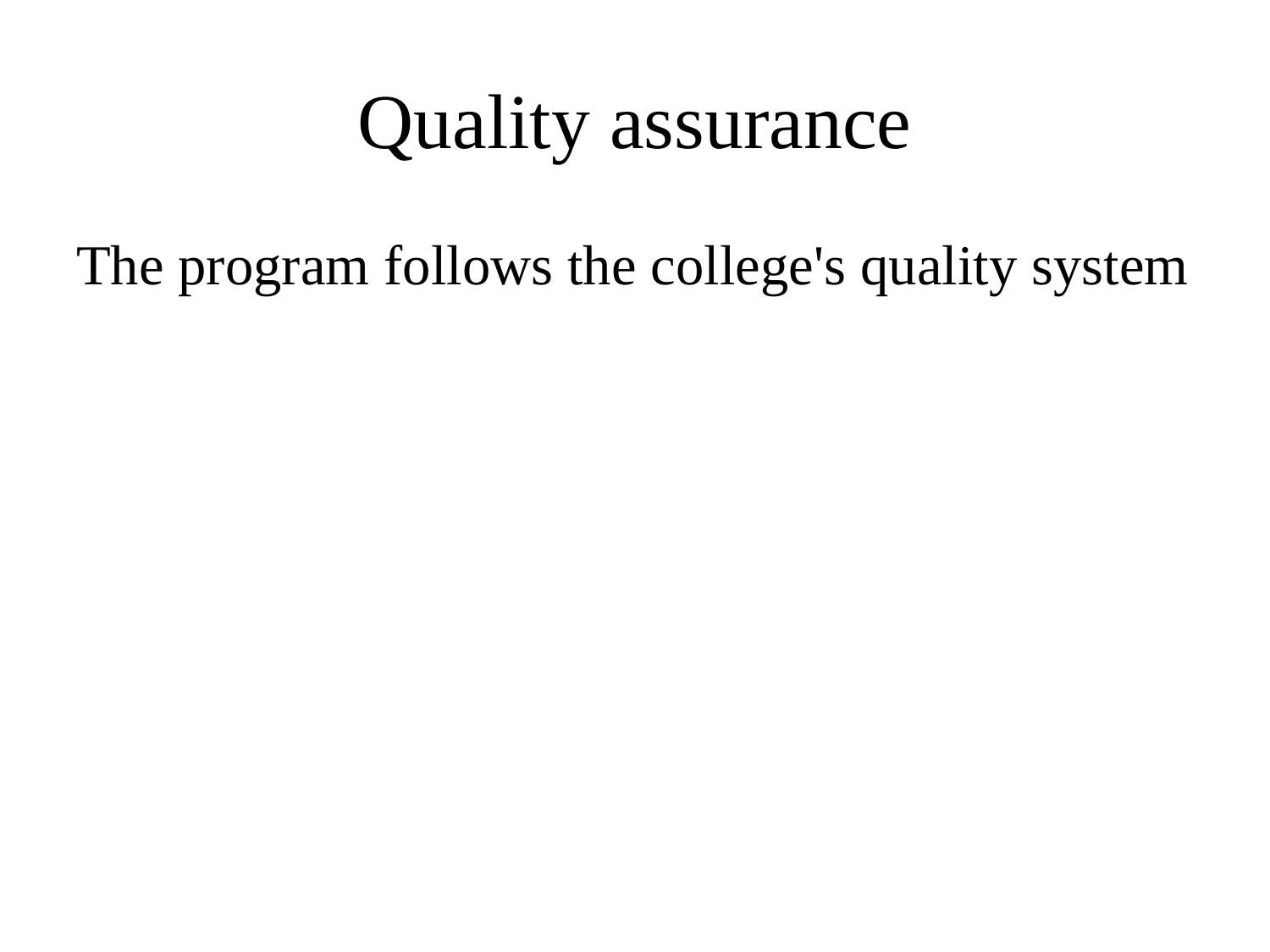

# Quality assurance
The program follows the college's quality system